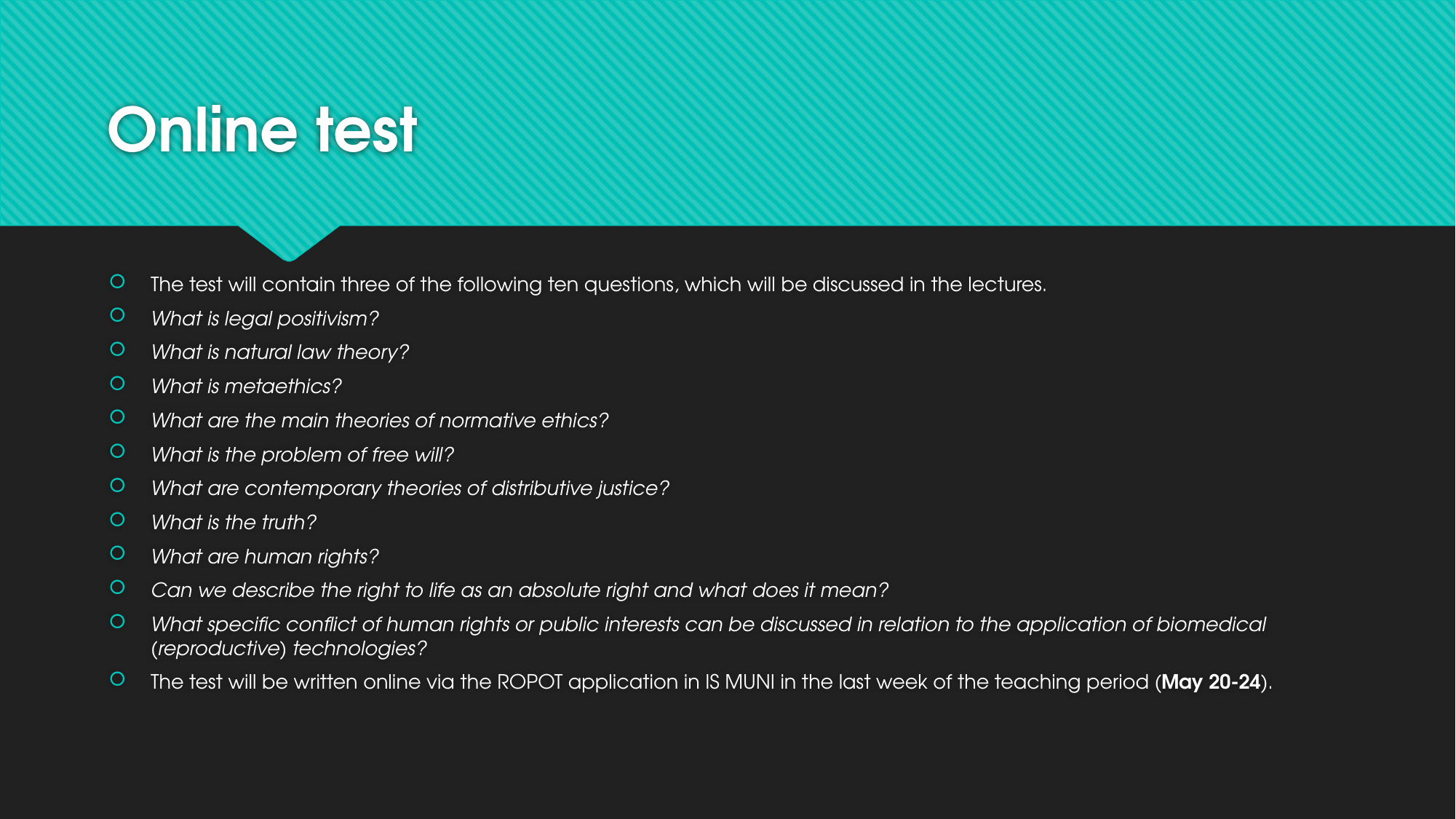

# Online test
The test will contain three of the following ten questions, which will be discussed in the lectures.
What is legal positivism?
What is natural law theory?
What is metaethics?
What are the main theories of normative ethics?
What is the problem of free will?
What are contemporary theories of distributive justice?
What is the truth?
What are human rights?
Can we describe the right to life as an absolute right and what does it mean?
What specific conflict of human rights or public interests can be discussed in relation to the application of biomedical (reproductive) technologies?
The test will be written online via the ROPOT application in IS MUNI in the last week of the teaching period (May 20-24).